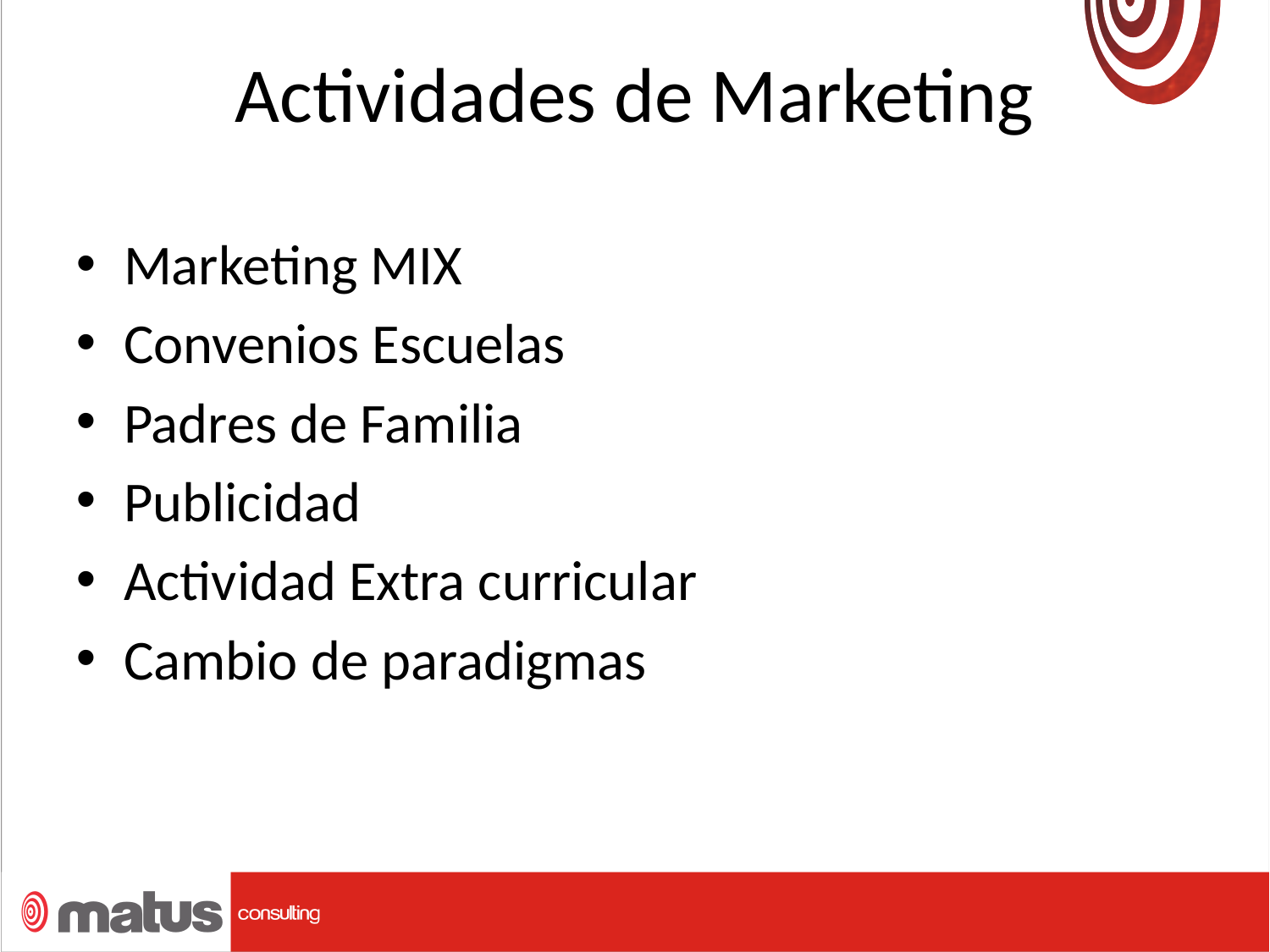

# Actividades de Marketing
Marketing MIX
Convenios Escuelas
Padres de Familia
Publicidad
Actividad Extra curricular
Cambio de paradigmas